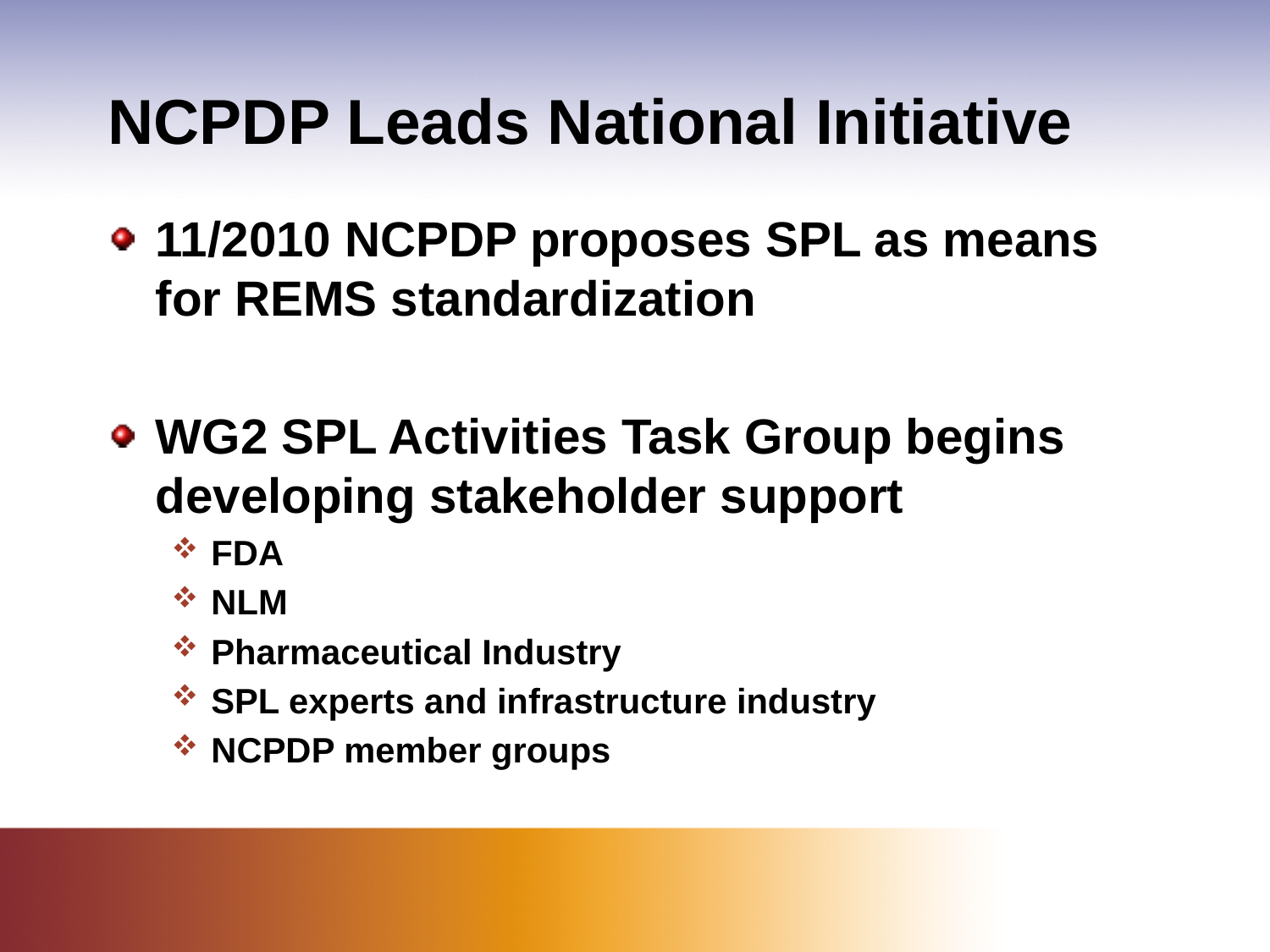

# NCPDP Leads National Initiative
11/2010 NCPDP proposes SPL as means for REMS standardization

WG2 SPL Activities Task Group begins developing stakeholder support
FDA
NLM
Pharmaceutical Industry
SPL experts and infrastructure industry
NCPDP member groups